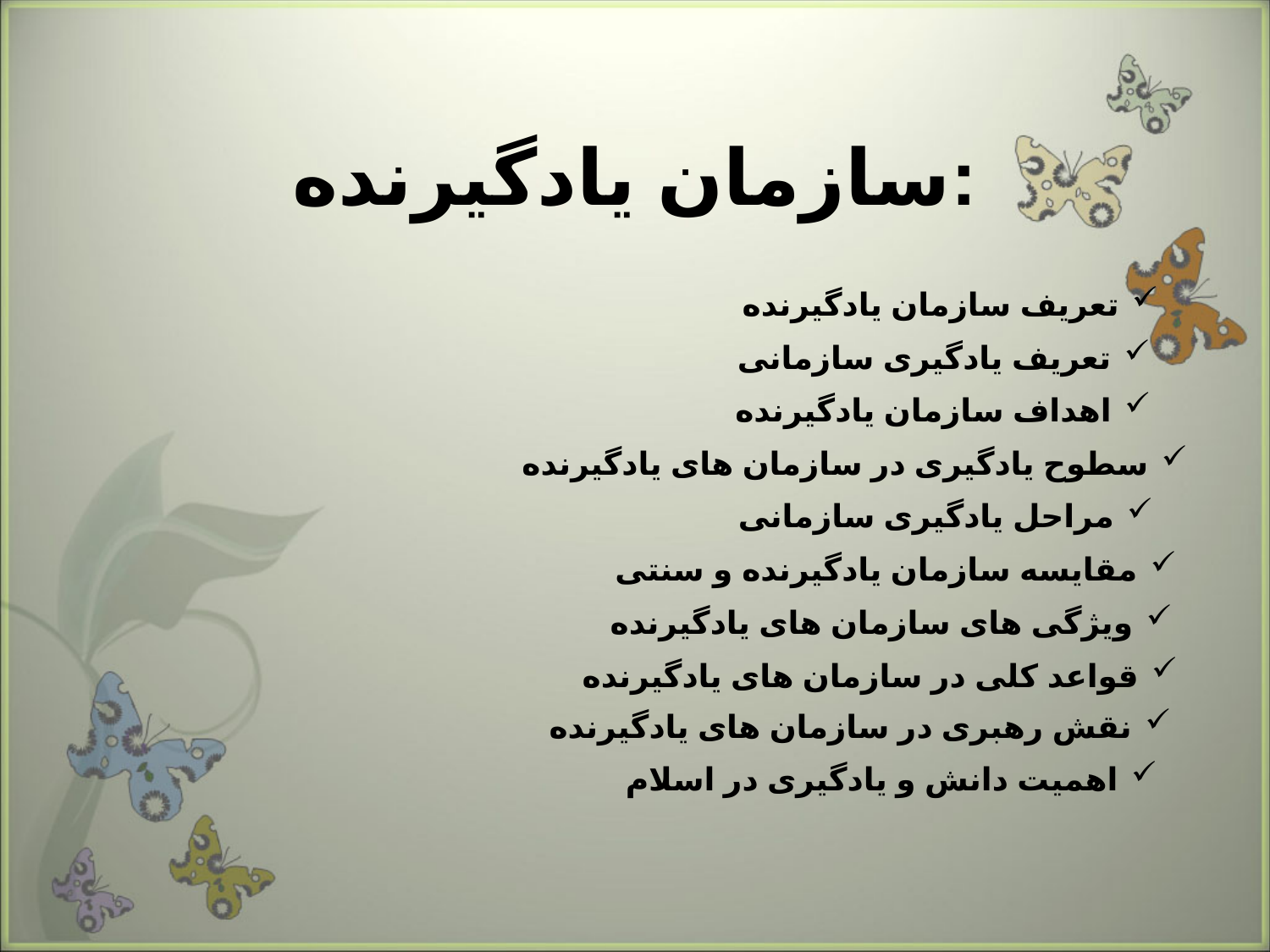

# سازمان یادگیرنده:
 تعریف سازمان یادگیرنده
 تعریف یادگیری سازمانی
 اهداف سازمان یادگیرنده
 سطوح یادگیری در سازمان های یادگیرنده
 مراحل یادگیری سازمانی
 مقایسه سازمان یادگیرنده و سنتی
 ویژگی های سازمان های یادگیرنده
 قواعد کلی در سازمان های یادگیرنده
 نقش رهبری در سازمان های یادگیرنده
 اهمیت دانش و یادگیری در اسلام